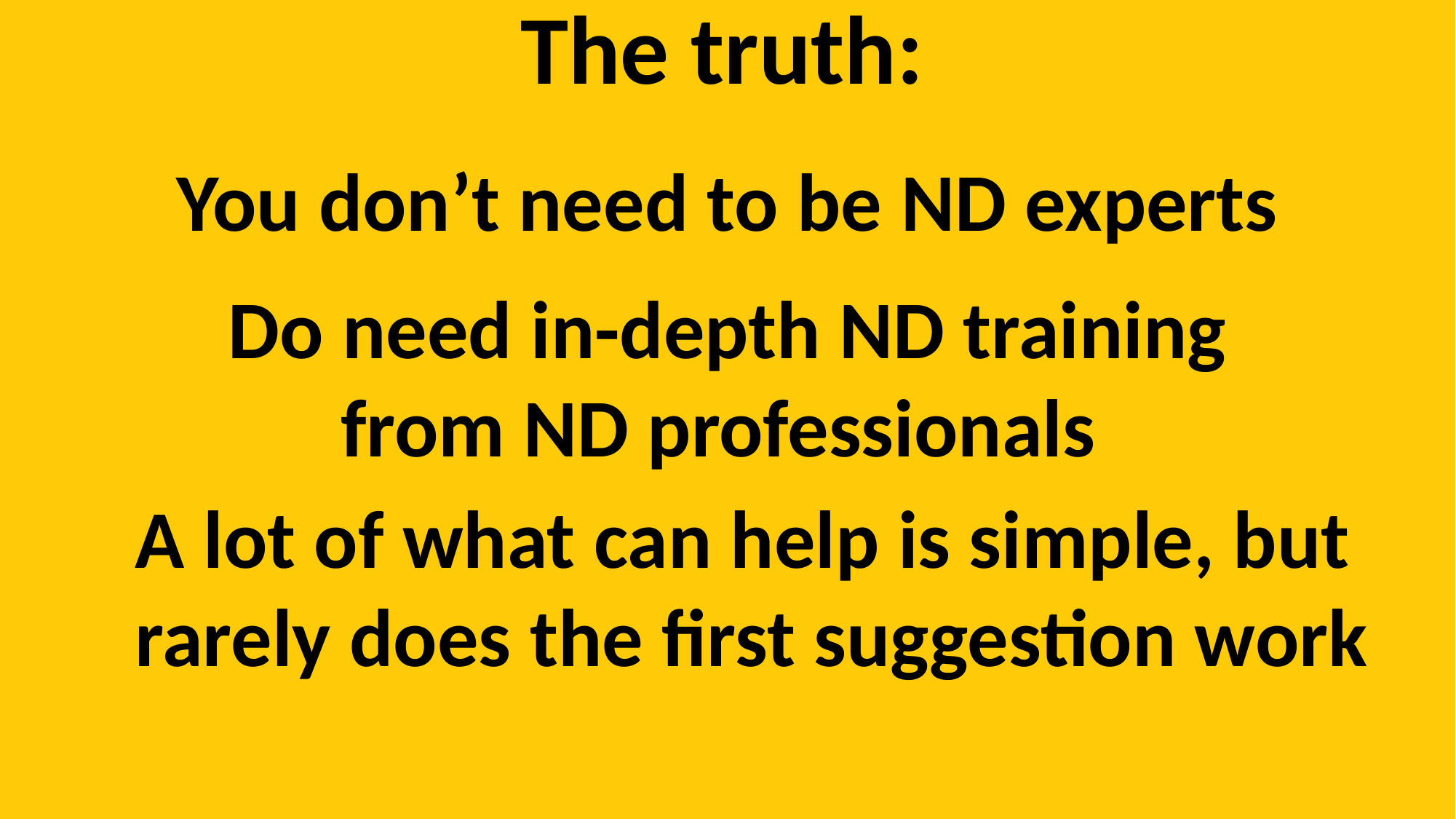

The truth:
You don’t need to be ND experts
Do need in-depth ND training
from ND professionals

A lot of what can help is simple, but
rarely does the first suggestion work